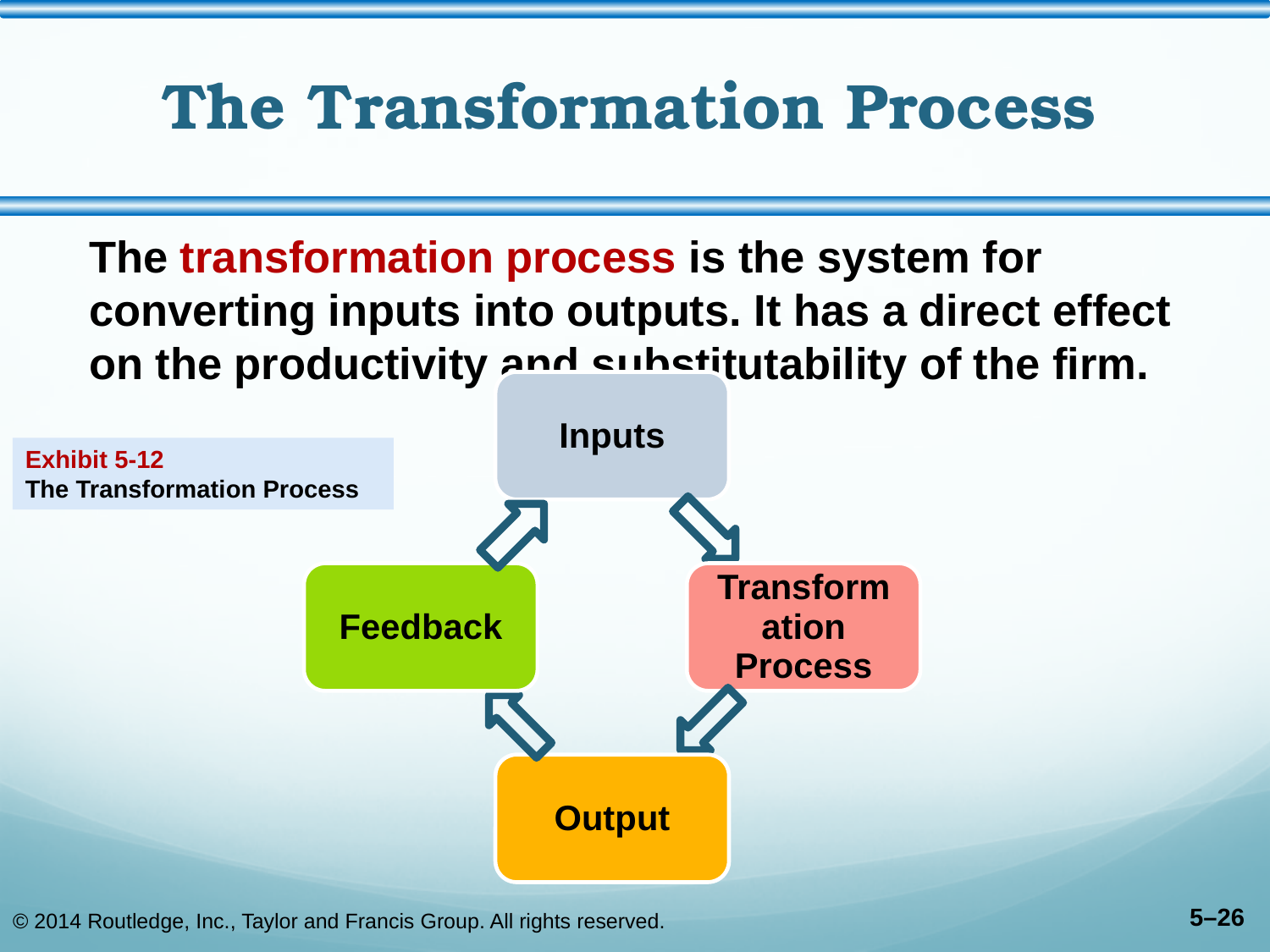

# The Transformation Process
The transformation process is the system for converting inputs into outputs. It has a direct effect on the productivity and substitutability of the firm.
Inputs
Transformation Process
Output
Feedback
Exhibit 5-12
The Transformation Process
© 2014 Routledge, Inc., Taylor and Francis Group. All rights reserved.
5–26